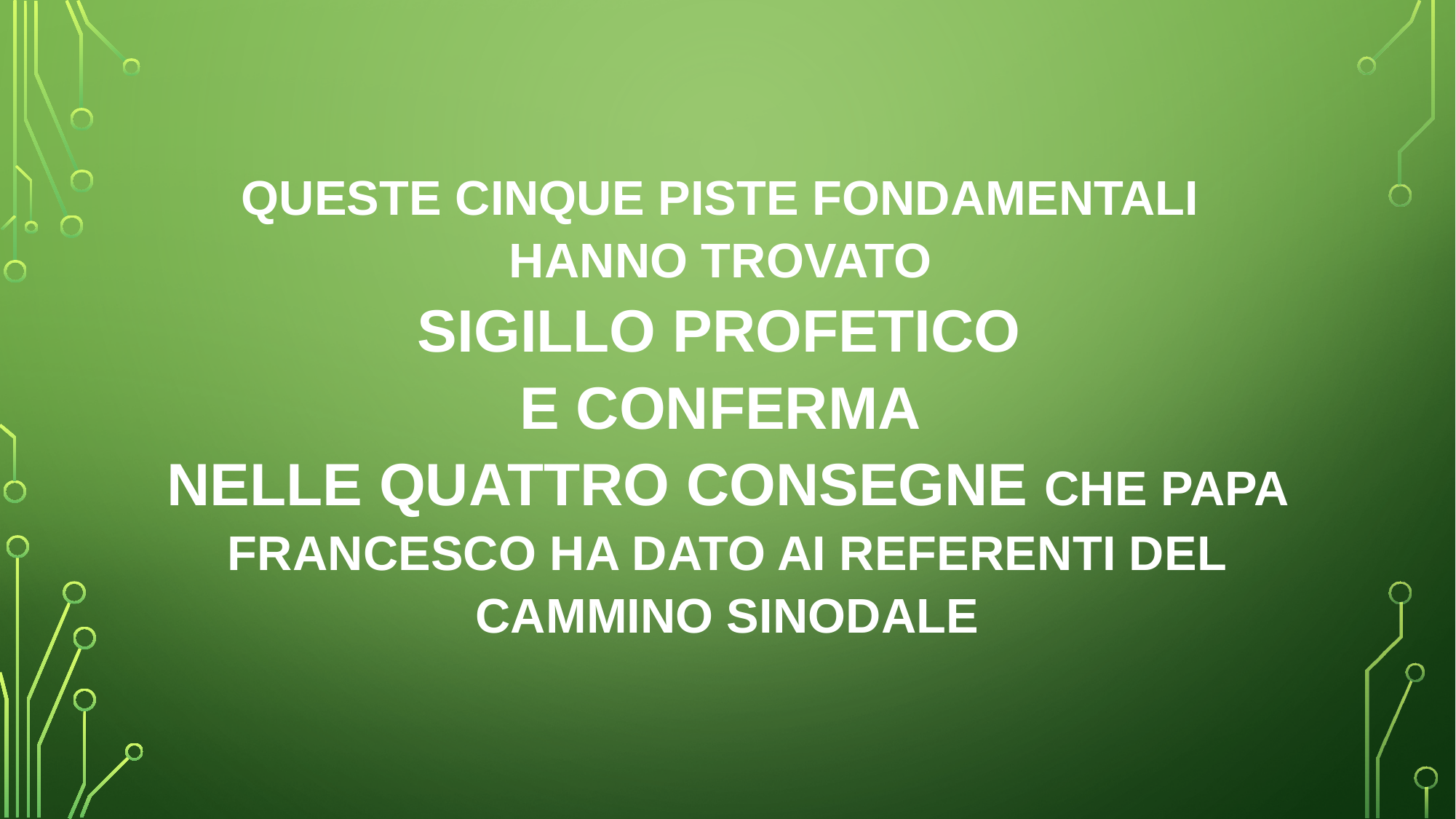

# Queste cinque piste fondamentali hanno trovato sigillo profetico e conferma nelle quattro consegne che Papa Francesco ha dato ai referenti del Cammino Sinodale